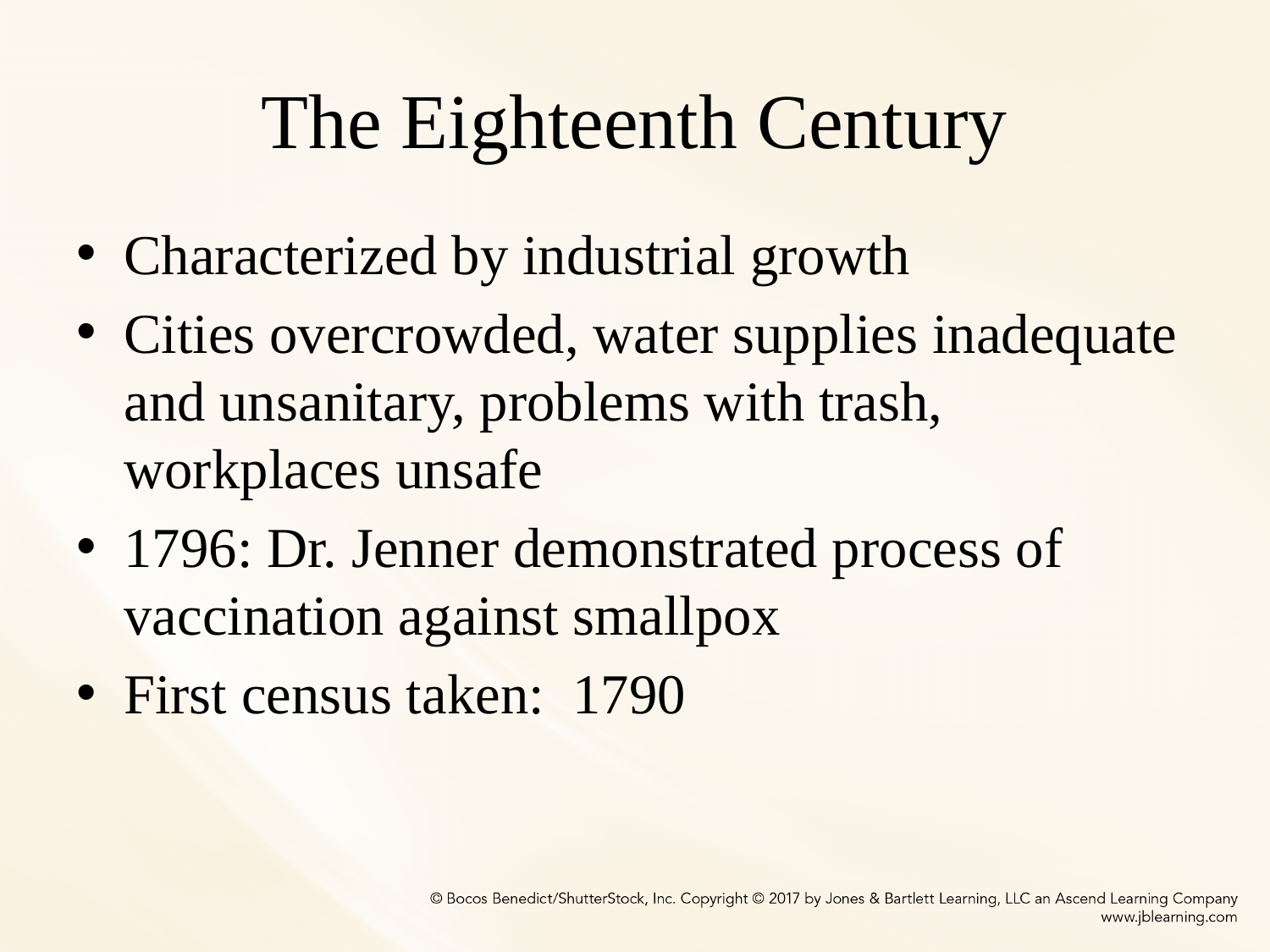

# The Eighteenth Century
Characterized by industrial growth
Cities overcrowded, water supplies inadequate and unsanitary, problems with trash, workplaces unsafe
1796: Dr. Jenner demonstrated process of vaccination against smallpox
First census taken:  1790